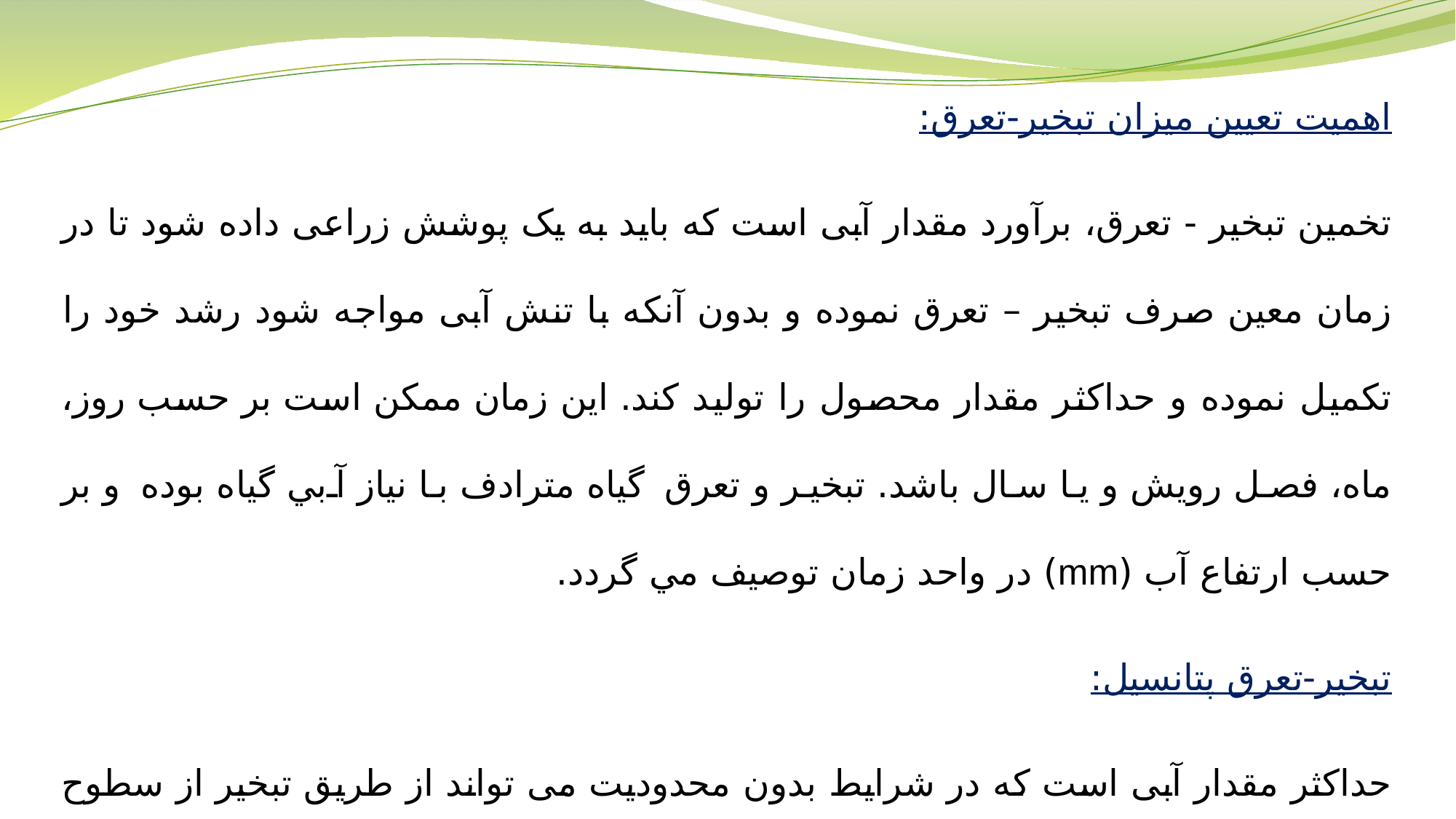

اهمیت تعیین میزان تبخیر-تعرق:
تخمین تبخیر - تعرق، برآورد مقدار آبی است که باید به یک پوشش زراعی داده شود تا در زمان‌ معين‌ صرف تبخیر – تعرق نموده و بدون آنکه با تنش آبی مواجه شود رشد خود را تکمیل نموده و حداکثر مقدار محصول را تولید کند. اين‌ زمان‌ ممكن‌ است‌ بر حسب‌ روز، ماه‌، فصل‌ رويش‌ و يا سال‌ باشد. تبخير و تعرق‌ گیاه مترادف‌ با نياز آبي‌ گياه‌ بوده‌ و بر حسب‌ ارتفاع‌ آب‌ (mm) در واحد زمان توصيف‌ مي‌ گردد.
تبخیر-تعرق پتانسیل:
حداکثر مقدار آبی است که در شرایط بدون محدودیت می تواند از طریق تبخیر از سطوح خاک و گیاه خارج شود.